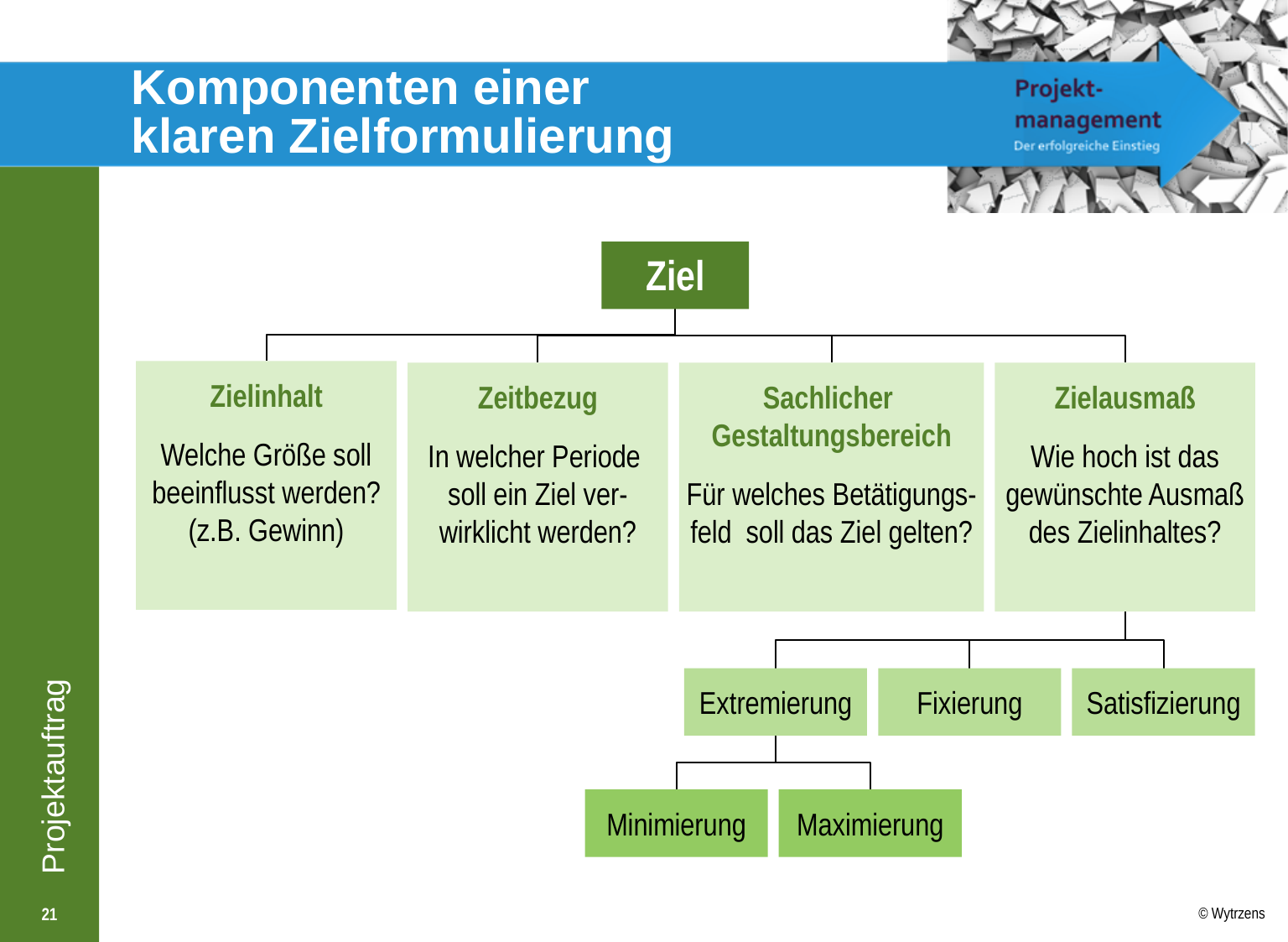

# Komponenten einer klaren Zielformulierung
Ziel
Zielinhalt
Welche Größe soll beeinflusst werden? (z.B. Gewinn)
Zeitbezug
In welcher Periode
soll ein Ziel ver-
wirklicht werden?

Sachlicher
Gestaltungsbereich
Für welches Betätigungs-feld  soll das Ziel gelten?

Zielausmaß
Wie hoch ist das gewünschte Ausmaß des Zielinhaltes?
Extremierung
Fixierung
Satisfizierung
Minimierung
Maximierung
21